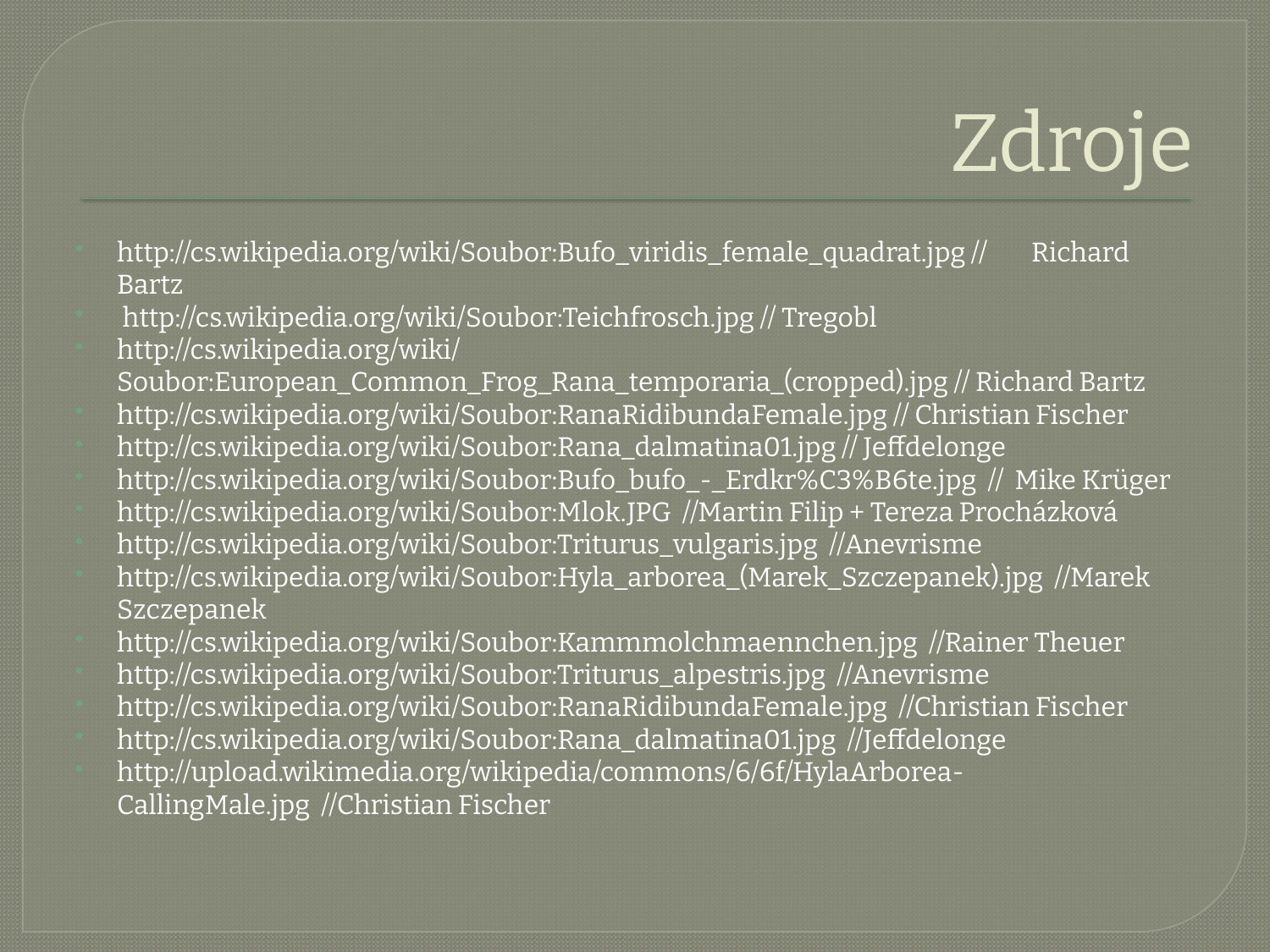

# Zdroje
http://cs.wikipedia.org/wiki/Soubor:Bufo_viridis_female_quadrat.jpg //	Richard Bartz
 http://cs.wikipedia.org/wiki/Soubor:Teichfrosch.jpg // Tregobl
http://cs.wikipedia.org/wiki/Soubor:European_Common_Frog_Rana_temporaria_(cropped).jpg // Richard Bartz
http://cs.wikipedia.org/wiki/Soubor:RanaRidibundaFemale.jpg // Christian Fischer
http://cs.wikipedia.org/wiki/Soubor:Rana_dalmatina01.jpg // Jeffdelonge
http://cs.wikipedia.org/wiki/Soubor:Bufo_bufo_-_Erdkr%C3%B6te.jpg  //  Mike Krüger
http://cs.wikipedia.org/wiki/Soubor:Mlok.JPG  //Martin Filip + Tereza Procházková
http://cs.wikipedia.org/wiki/Soubor:Triturus_vulgaris.jpg  //Anevrisme
http://cs.wikipedia.org/wiki/Soubor:Hyla_arborea_(Marek_Szczepanek).jpg  //Marek Szczepanek
http://cs.wikipedia.org/wiki/Soubor:Kammmolchmaennchen.jpg  //Rainer Theuer
http://cs.wikipedia.org/wiki/Soubor:Triturus_alpestris.jpg  //Anevrisme
http://cs.wikipedia.org/wiki/Soubor:RanaRidibundaFemale.jpg  //Christian Fischer
http://cs.wikipedia.org/wiki/Soubor:Rana_dalmatina01.jpg  //Jeffdelonge
http://upload.wikimedia.org/wikipedia/commons/6/6f/HylaArborea-CallingMale.jpg  //Christian Fischer